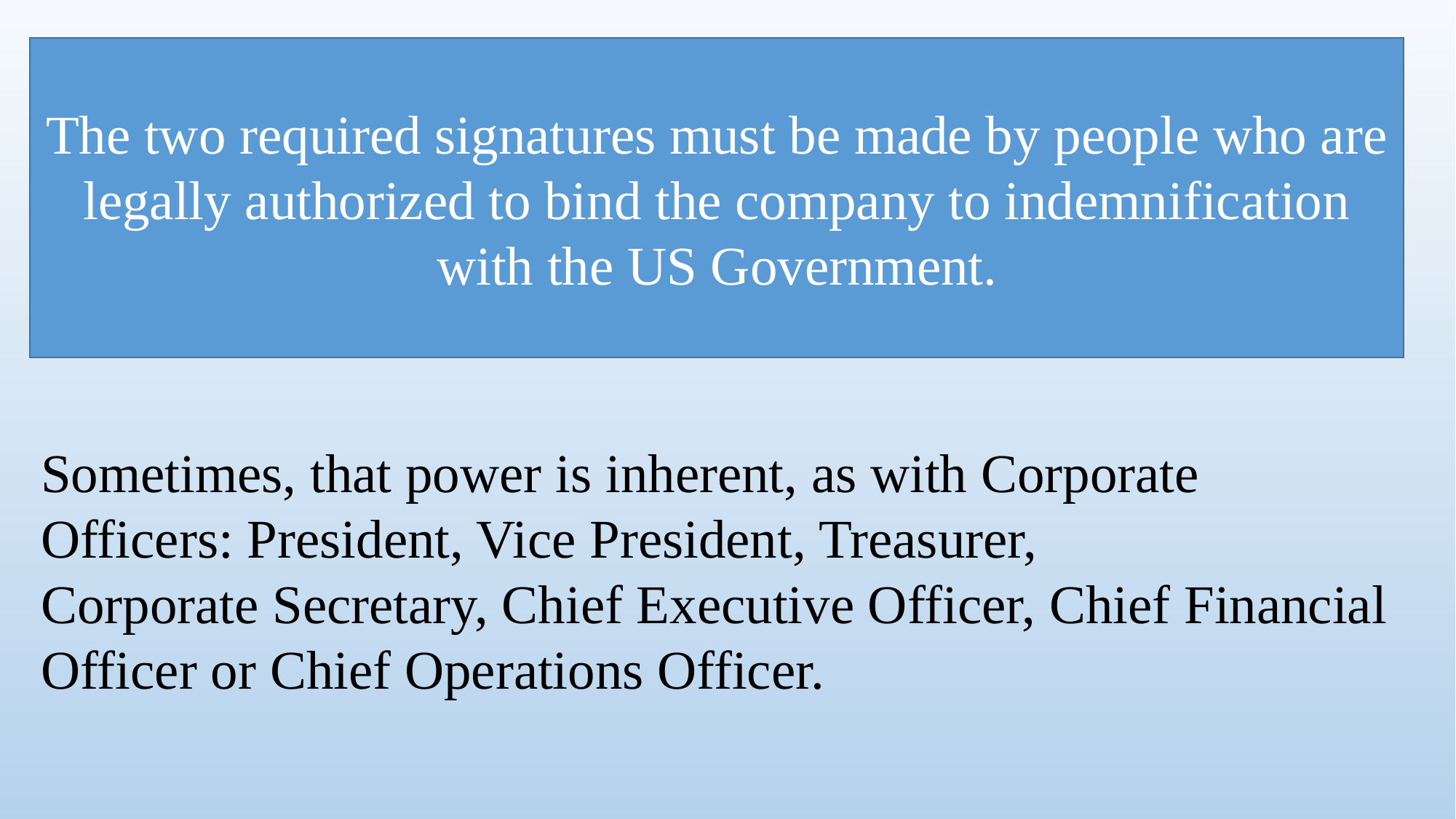

The two required signatures must be made by people who are legally authorized to bind the company to indemnification with the US Government.

Sometimes, that power is inherent, as with Corporate Officers: President, Vice President, Treasurer,
Corporate Secretary, Chief Executive Officer, Chief Financial
Officer or Chief Operations Officer.